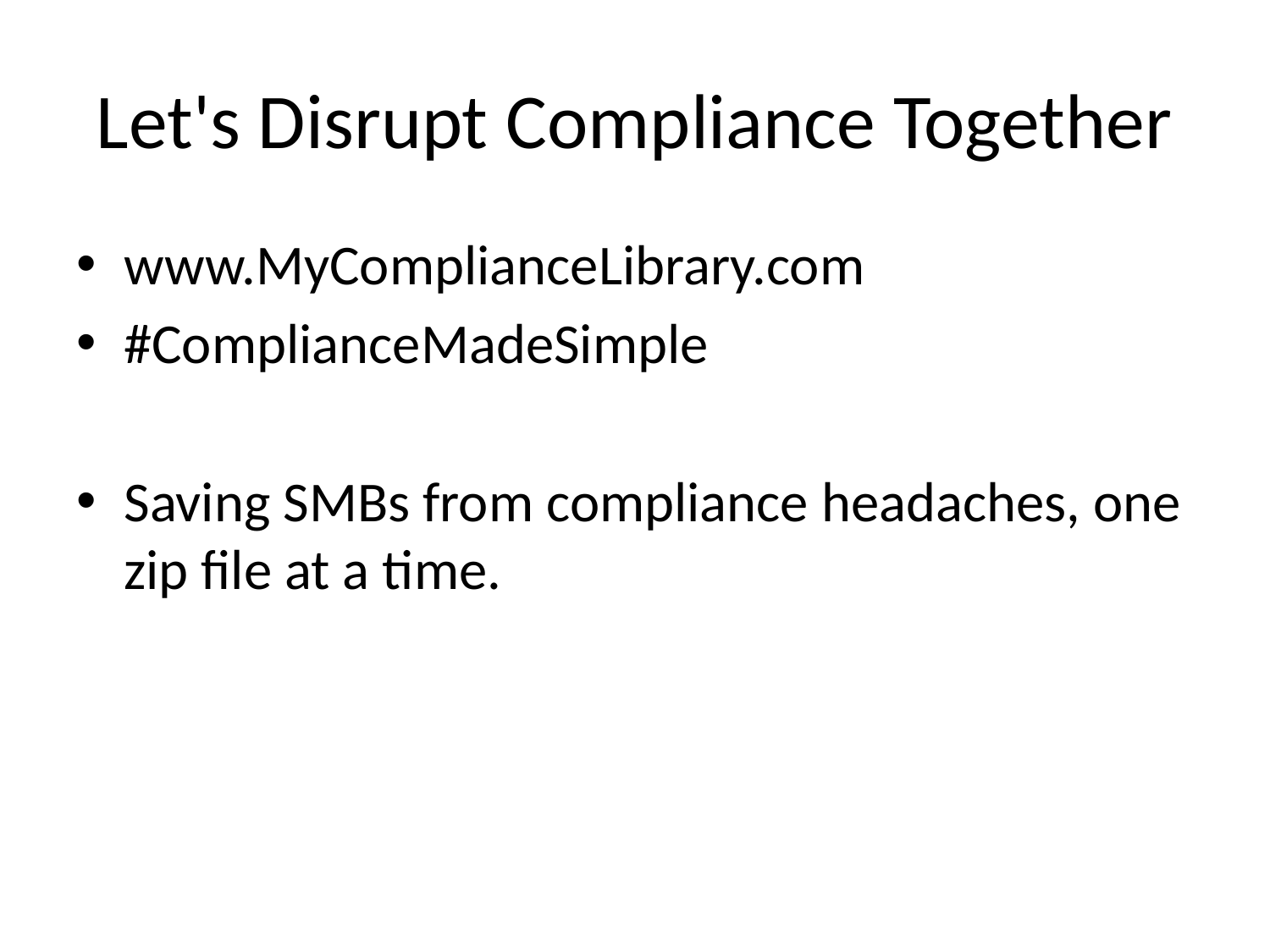

# Let's Disrupt Compliance Together
www.MyComplianceLibrary.com
#ComplianceMadeSimple

Saving SMBs from compliance headaches, one zip file at a time.